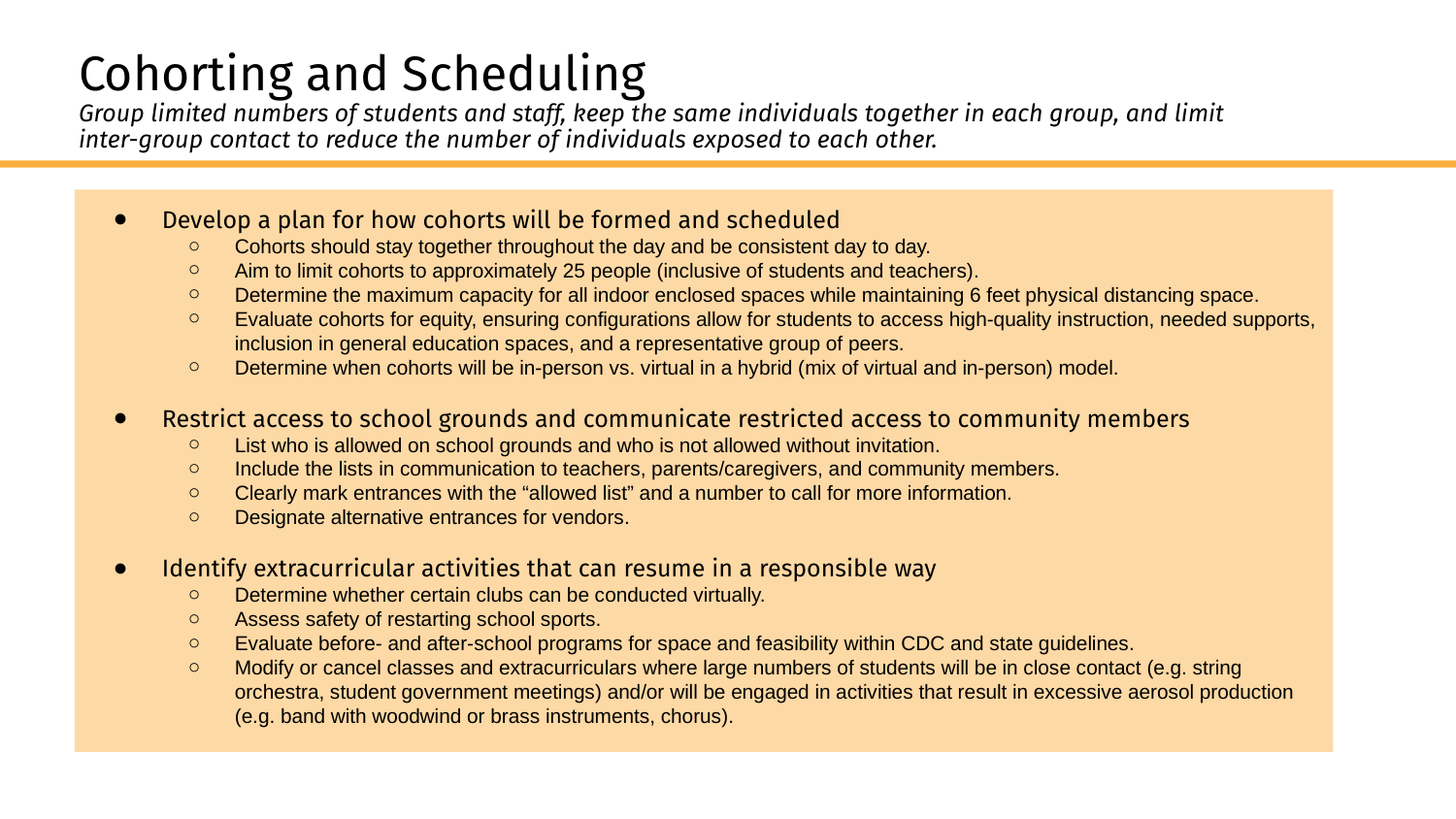

# Cohorting and Scheduling Group limited numbers of students and staff, keep the same individuals together in each group, and limit inter-group contact to reduce the number of individuals exposed to each other.

Develop a plan for how cohorts will be formed and scheduled
Cohorts should stay together throughout the day and be consistent day to day.
Aim to limit cohorts to approximately 25 people (inclusive of students and teachers).
Determine the maximum capacity for all indoor enclosed spaces while maintaining 6 feet physical distancing space.
Evaluate cohorts for equity, ensuring configurations allow for students to access high-quality instruction, needed supports, inclusion in general education spaces, and a representative group of peers.
Determine when cohorts will be in-person vs. virtual in a hybrid (mix of virtual and in-person) model.

Restrict access to school grounds and communicate restricted access to community members
List who is allowed on school grounds and who is not allowed without invitation.
Include the lists in communication to teachers, parents/caregivers, and community members.
Clearly mark entrances with the “allowed list” and a number to call for more information.
Designate alternative entrances for vendors.

Identify extracurricular activities that can resume in a responsible way
Determine whether certain clubs can be conducted virtually.
Assess safety of restarting school sports.
Evaluate before- and after-school programs for space and feasibility within CDC and state guidelines.
Modify or cancel classes and extracurriculars where large numbers of students will be in close contact (e.g. string orchestra, student government meetings) and/or will be engaged in activities that result in excessive aerosol production (e.g. band with woodwind or brass instruments, chorus).